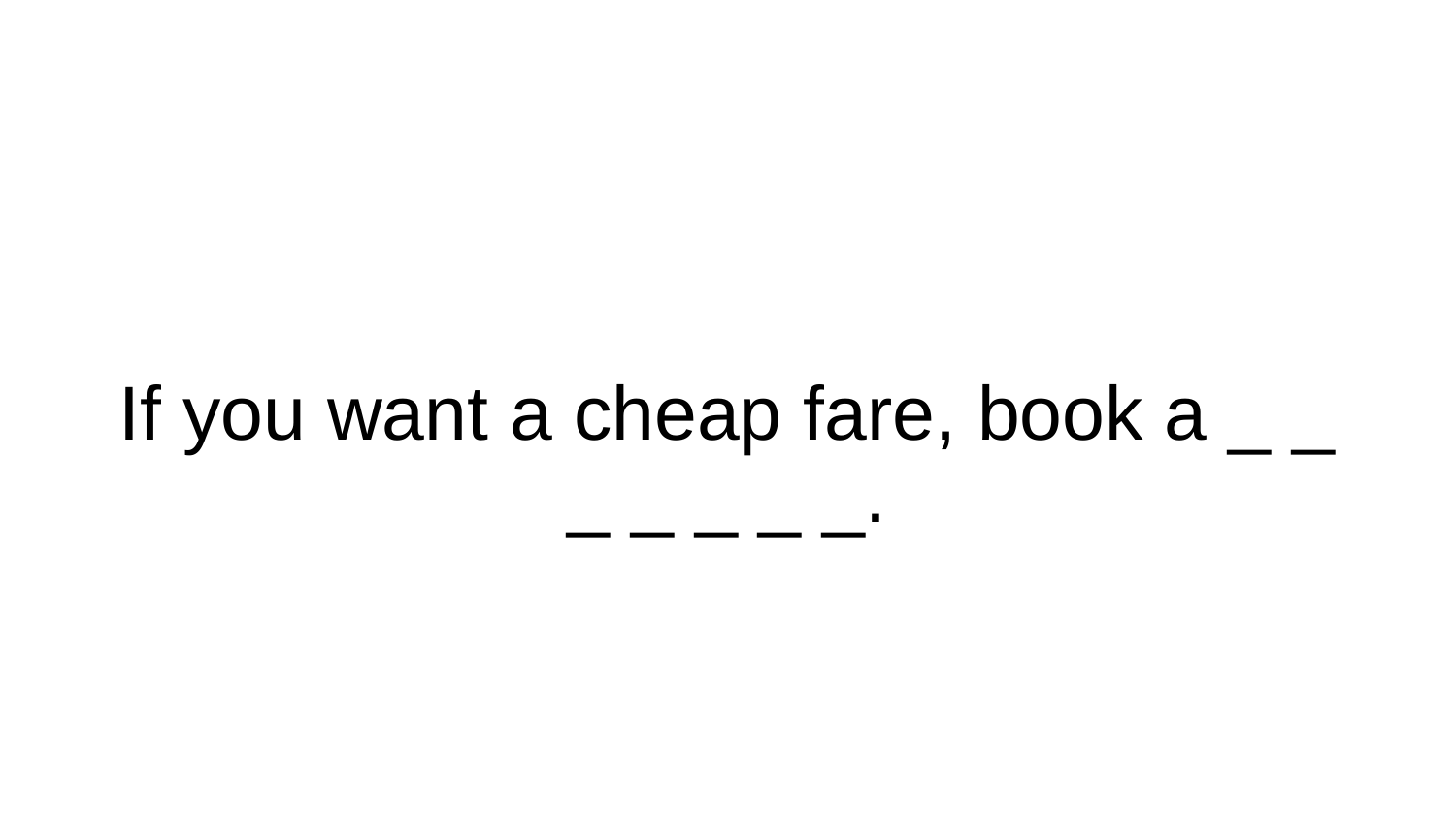

# If you want a cheap fare, book a _ _ _ _ _ _ _.